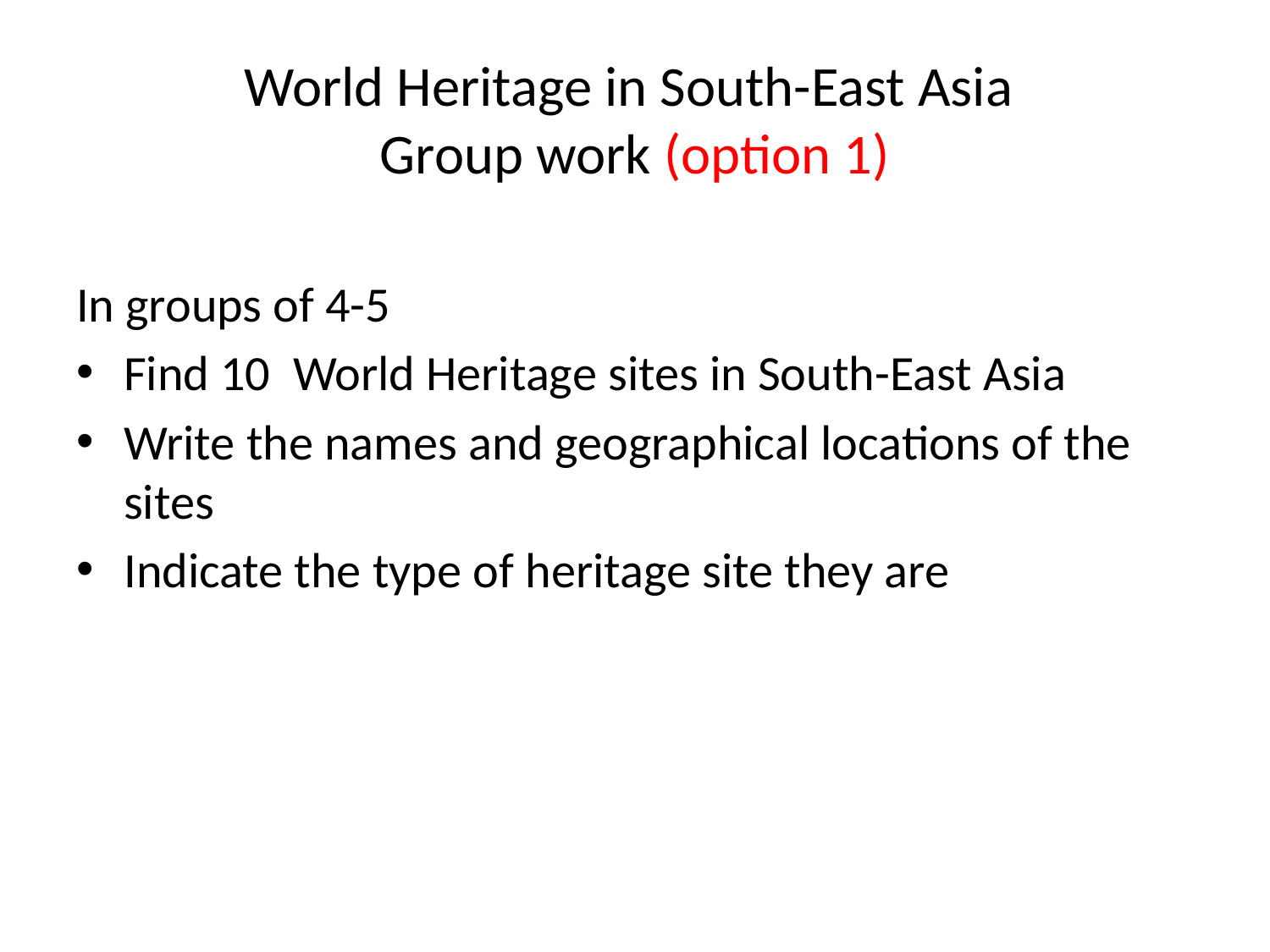

# World Heritage in South-East Asia Group work (option 1)
In groups of 4-5
Find 10  World Heritage sites in South-East Asia
Write the names and geographical locations of the sites
Indicate the type of heritage site they are